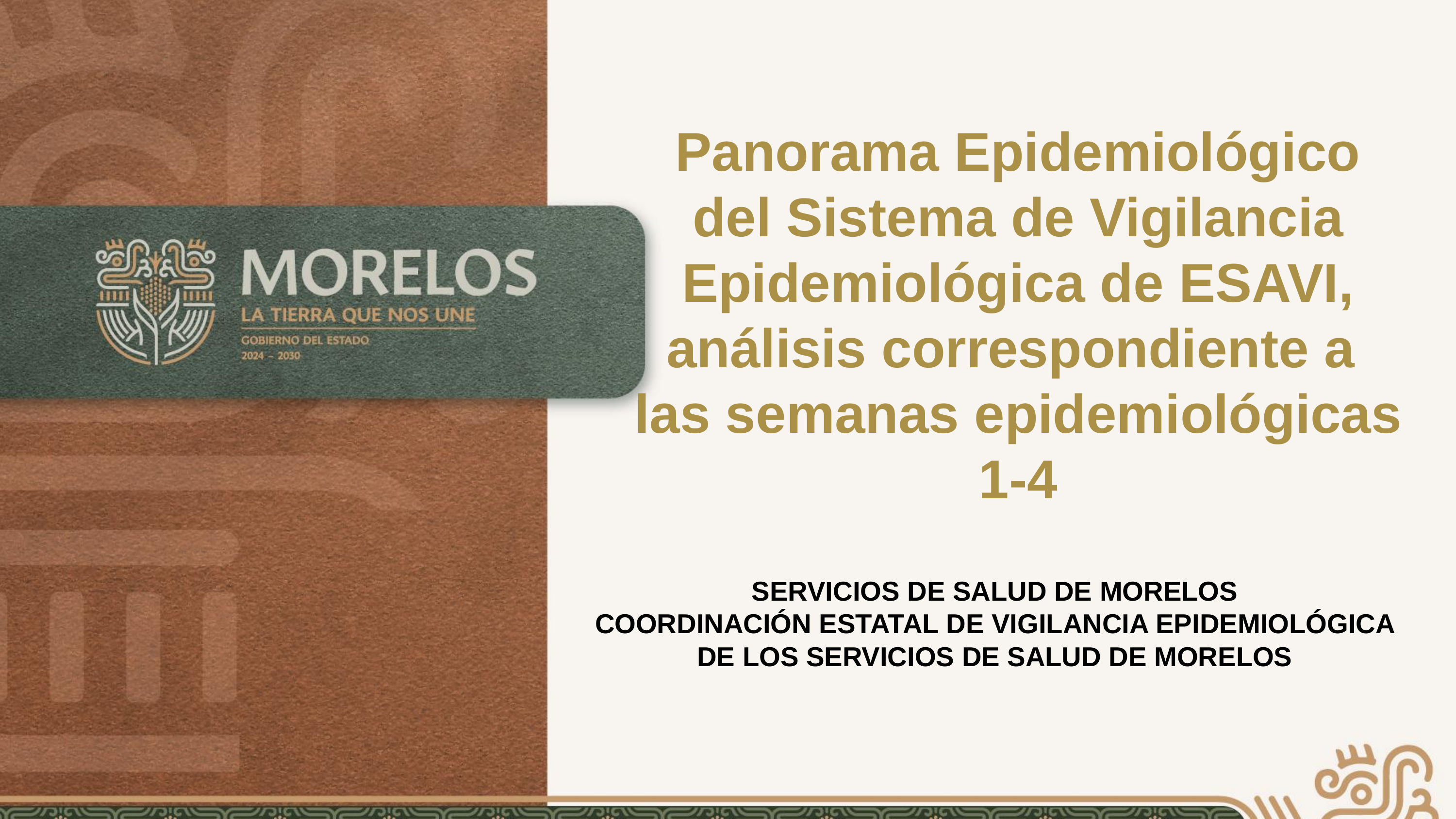

Panorama Epidemiológico del Sistema de Vigilancia Epidemiológica de ESAVI, análisis correspondiente a  las semanas epidemiológicas 1-4

SERVICIOS DE SALUD DE MORELOS
COORDINACIÓN ESTATAL DE VIGILANCIA EPIDEMIOLÓGICA DE LOS SERVICIOS DE SALUD DE MORELOS